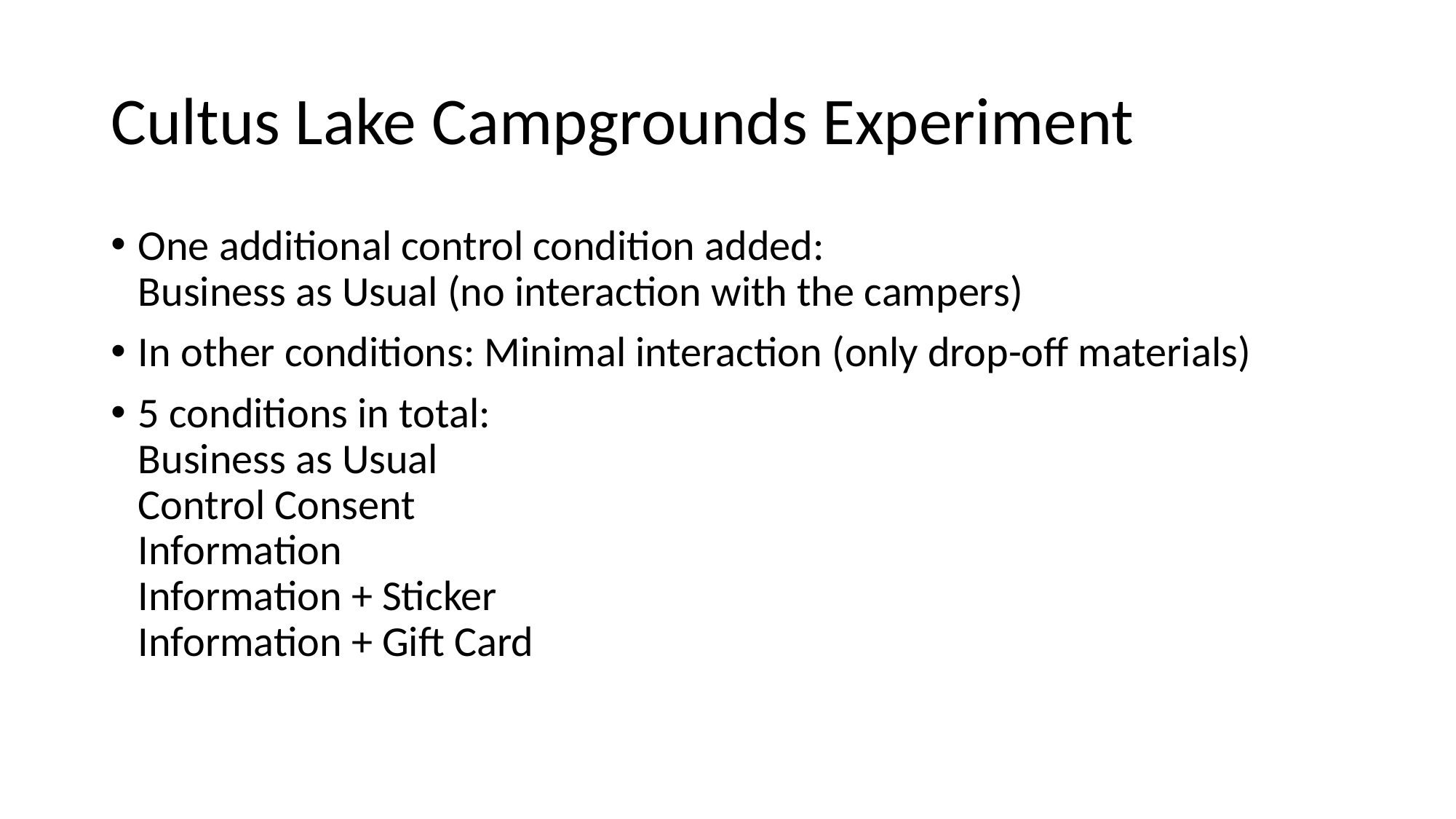

# Cultus Lake Campgrounds Experiment
One additional control condition added:
Business as Usual (no interaction with the campers)
In other conditions: Minimal interaction (only drop-off materials)
5 conditions in total:
Business as Usual
Control Consent
Information
Information + Sticker
Information + Gift Card